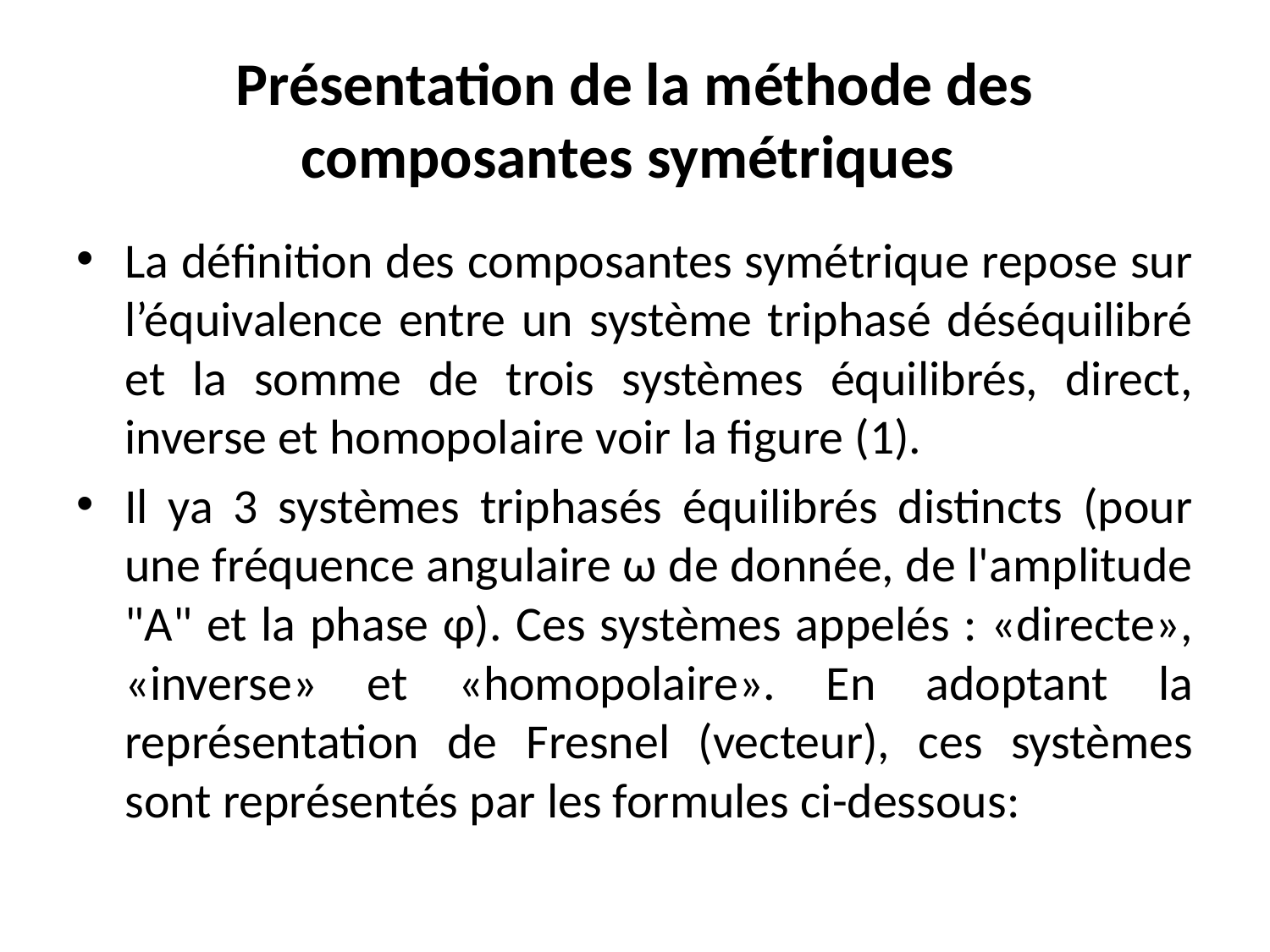

# Présentation de la méthode des composantes symétriques
La définition des composantes symétrique repose sur l’équivalence entre un système triphasé déséquilibré et la somme de trois systèmes équilibrés, direct, inverse et homopolaire voir la figure (1).
Il ya 3 systèmes triphasés équilibrés distincts (pour une fréquence angulaire ω de donnée, de l'amplitude "A" et la phase φ). Ces systèmes appelés : «directe», «inverse» et «homopolaire». En adoptant la représentation de Fresnel (vecteur), ces systèmes sont représentés par les formules ci-dessous: